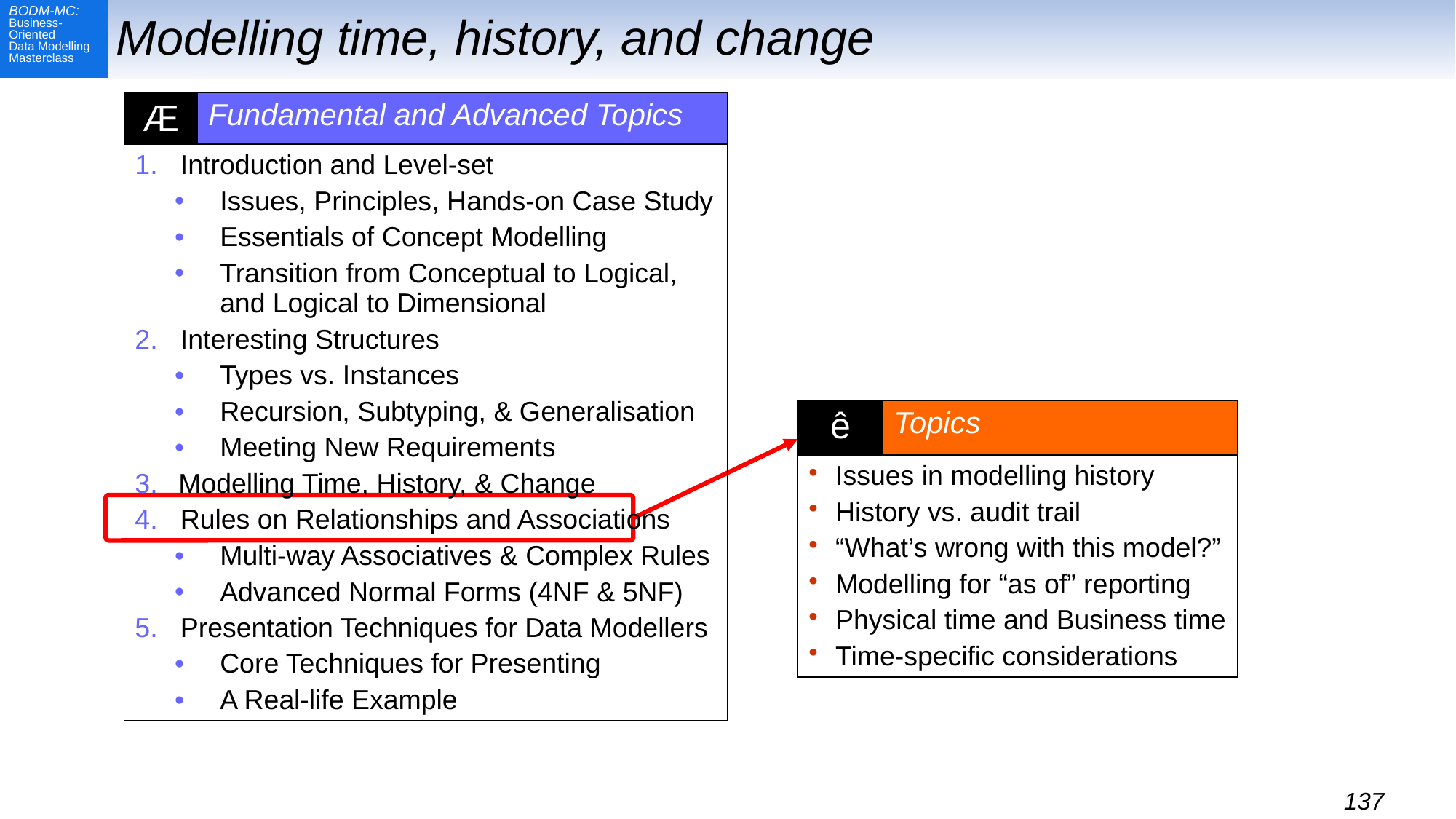

# Modelling time, history, and change
| Æ | Fundamental and Advanced Topics |
| --- | --- |
| Introduction and Level-set Issues, Principles, Hands-on Case Study Essentials of Concept Modelling Transition from Conceptual to Logical, and Logical to Dimensional Interesting Structures Types vs. Instances Recursion, Subtyping, & Generalisation Meeting New Requirements Modelling Time, History, & Change Rules on Relationships and Associations Multi-way Associatives & Complex Rules Advanced Normal Forms (4NF & 5NF) Presentation Techniques for Data Modellers Core Techniques for Presenting A Real-life Example |  |
| ê | Topics |
| --- | --- |
| Issues in modelling history History vs. audit trail “What’s wrong with this model?” Modelling for “as of” reporting Physical time and Business time Time-specific considerations |  |